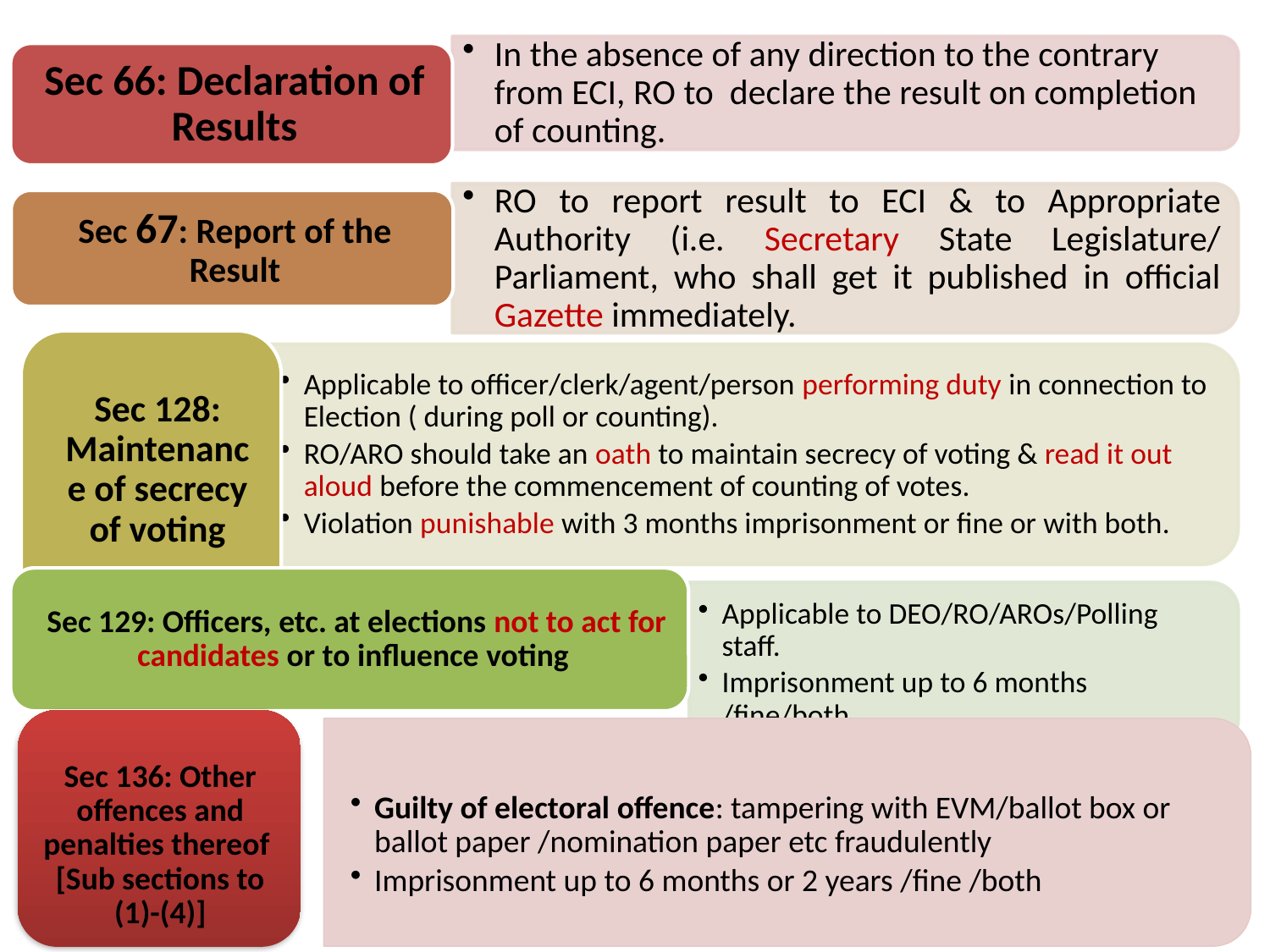

In the absence of any direction to the contrary from ECI, RO to  declare the result on completion of counting.
Sec 66: Declaration of Results
RO to report result to ECI & to Appropriate Authority (i.e. Secretary State Legislature/ Parliament, who shall get it published in official Gazette immediately.
Sec 67: Report of the Result
Applicable to officer/clerk/agent/person performing duty in connection to Election ( during poll or counting).
RO/ARO should take an oath to maintain secrecy of voting & read it out aloud before the commencement of counting of votes.
Violation punishable with 3 months imprisonment or fine or with both.
Sec 128: Maintenance of secrecy of voting
Applicable to DEO/RO/AROs/Polling  staff.
Imprisonment up to 6 months /fine/both  .
 Sec 129: Officers, etc. at elections not to act for candidates or to influence voting

Sec 136: Other offences and penalties thereof  [Sub sections to (1)-(4)]

Guilty of electoral offence: tampering with EVM/ballot box or ballot paper /nomination paper etc fraudulently
Imprisonment up to 6 months or 2 years /fine /both
8